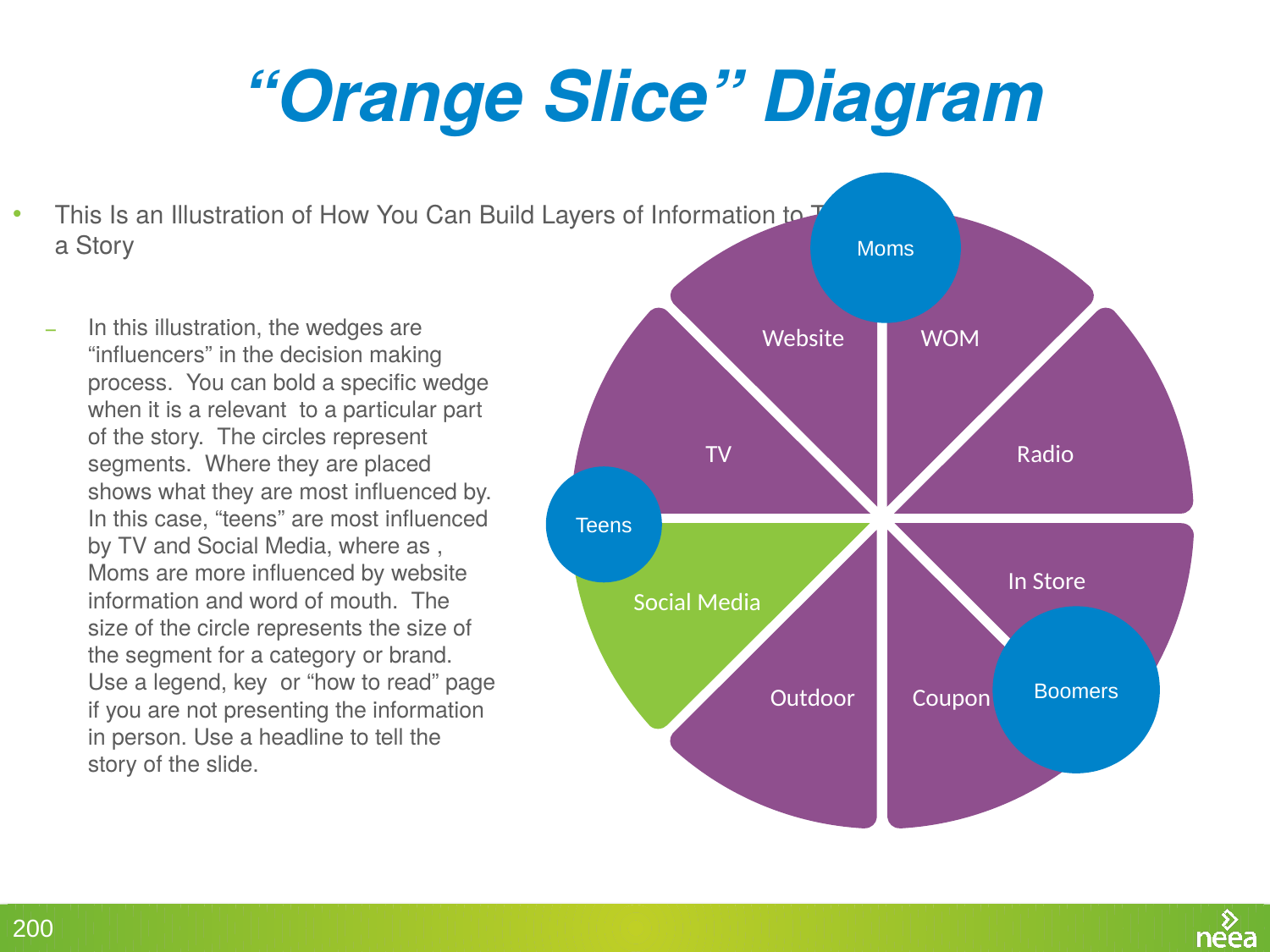

# “Orange Slice” Diagram
Moms

Website
WOM
Radio
TV
Teens
In Store
Social Media
Boomers
Outdoor
Coupon
This Is an Illustration of How You Can Build Layers of Information to Tell a Story

In this illustration, the wedges are “influencers” in the decision making process.  You can bold a specific wedge when it is a relevant  to a particular part of the story.  The circles represent segments.  Where they are placed shows what they are most influenced by. In this case, “teens” are most influenced by TV and Social Media, where as , Moms are more influenced by website information and word of mouth.  The size of the circle represents the size of the segment for a category or brand.  Use a legend, key  or “how to read” page if you are not presenting the information in person. Use a headline to tell the story of the slide.